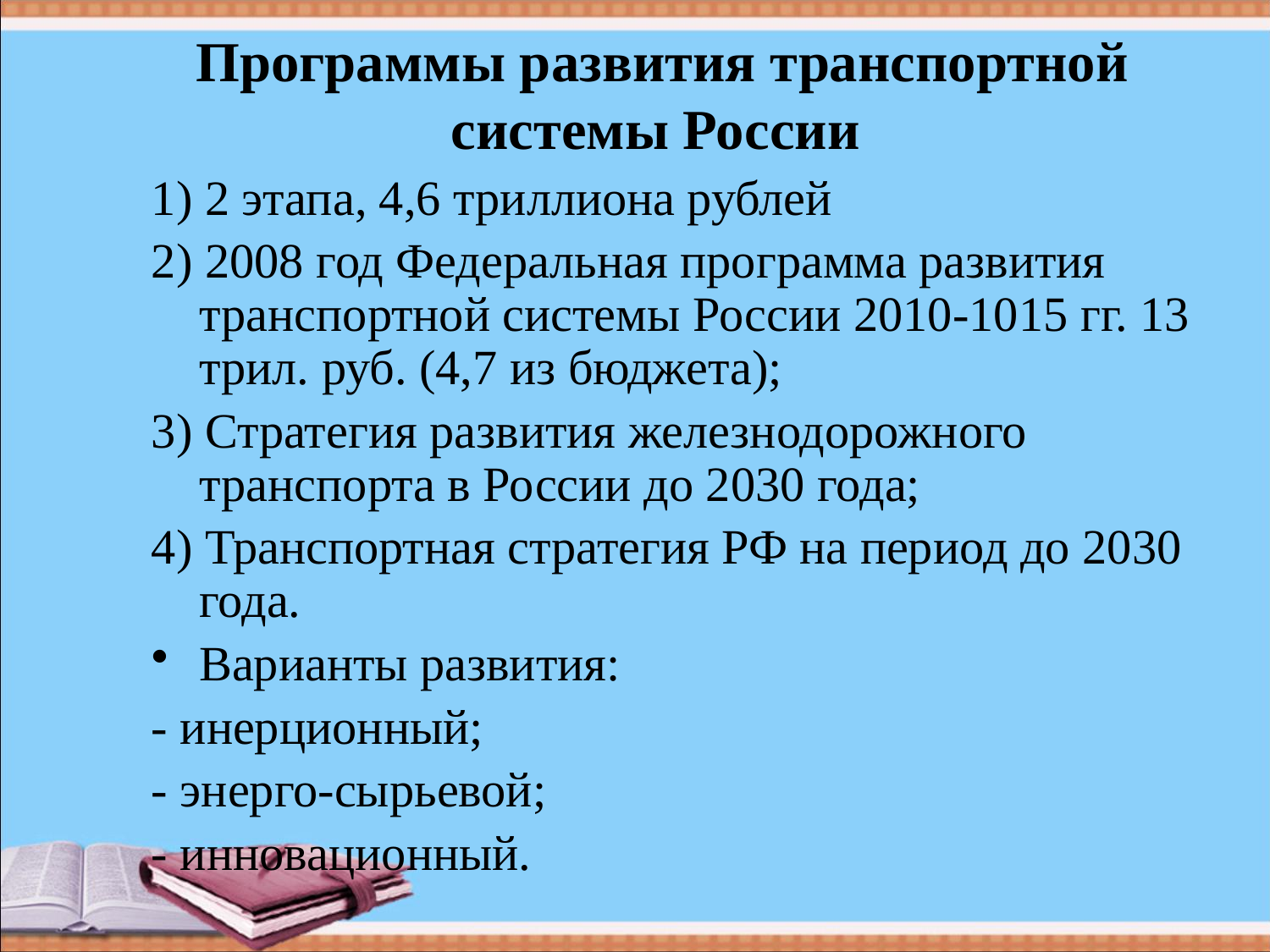

# Программы развития транспортной системы России
1) 2 этапа, 4,6 триллиона рублей
2) 2008 год Федеральная программа развития транспортной системы России 2010-1015 гг. 13 трил. руб. (4,7 из бюджета);
3) Стратегия развития железнодорожного транспорта в России до 2030 года;
4) Транспортная стратегия РФ на период до 2030 года.
Варианты развития:
- инерционный;
- энерго-сырьевой;
- инновационный.